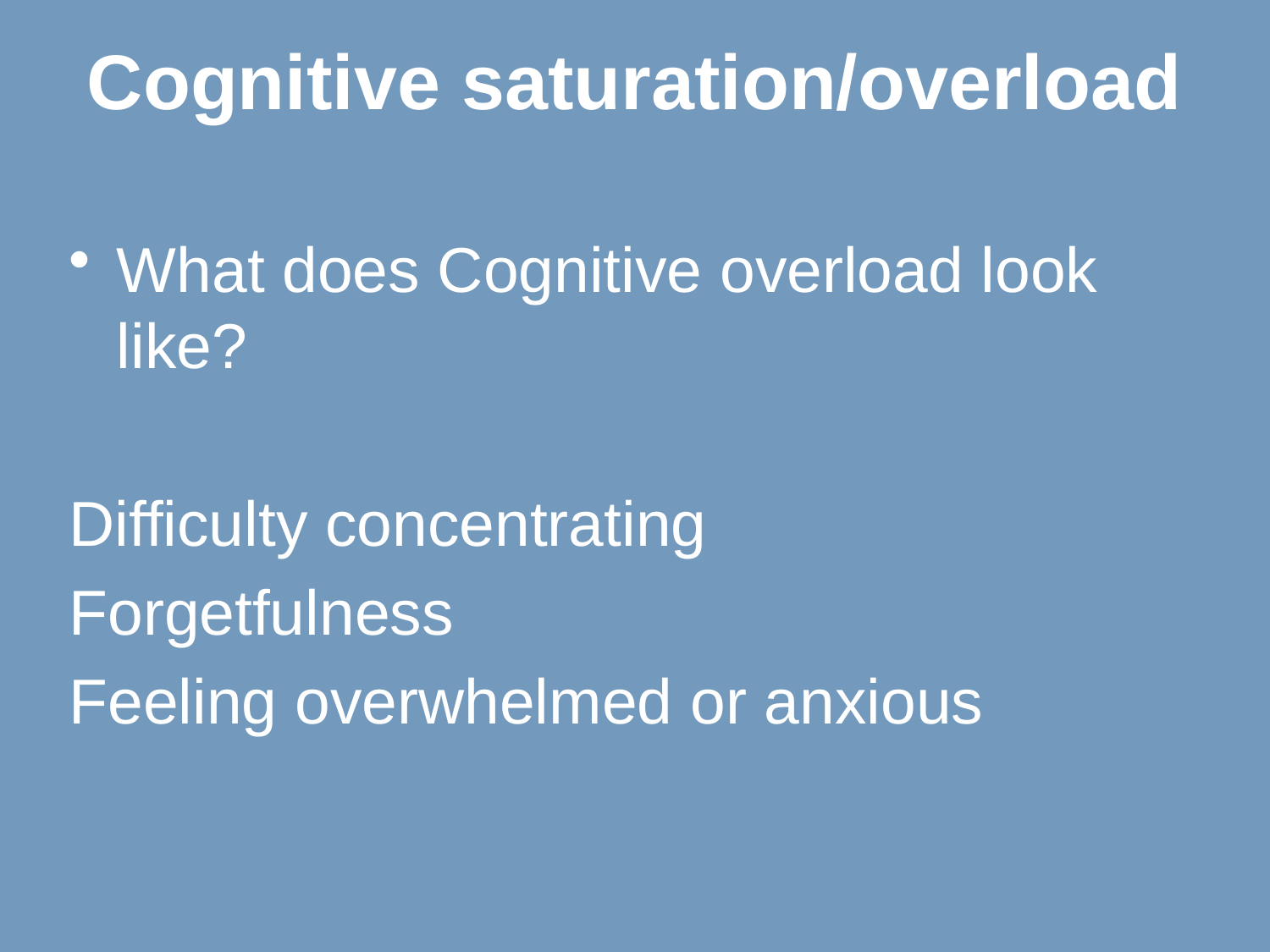

# Cognitive saturation/overload

What does Cognitive overload look like?

Difficulty concentrating
Forgetfulness
Feeling overwhelmed or anxious